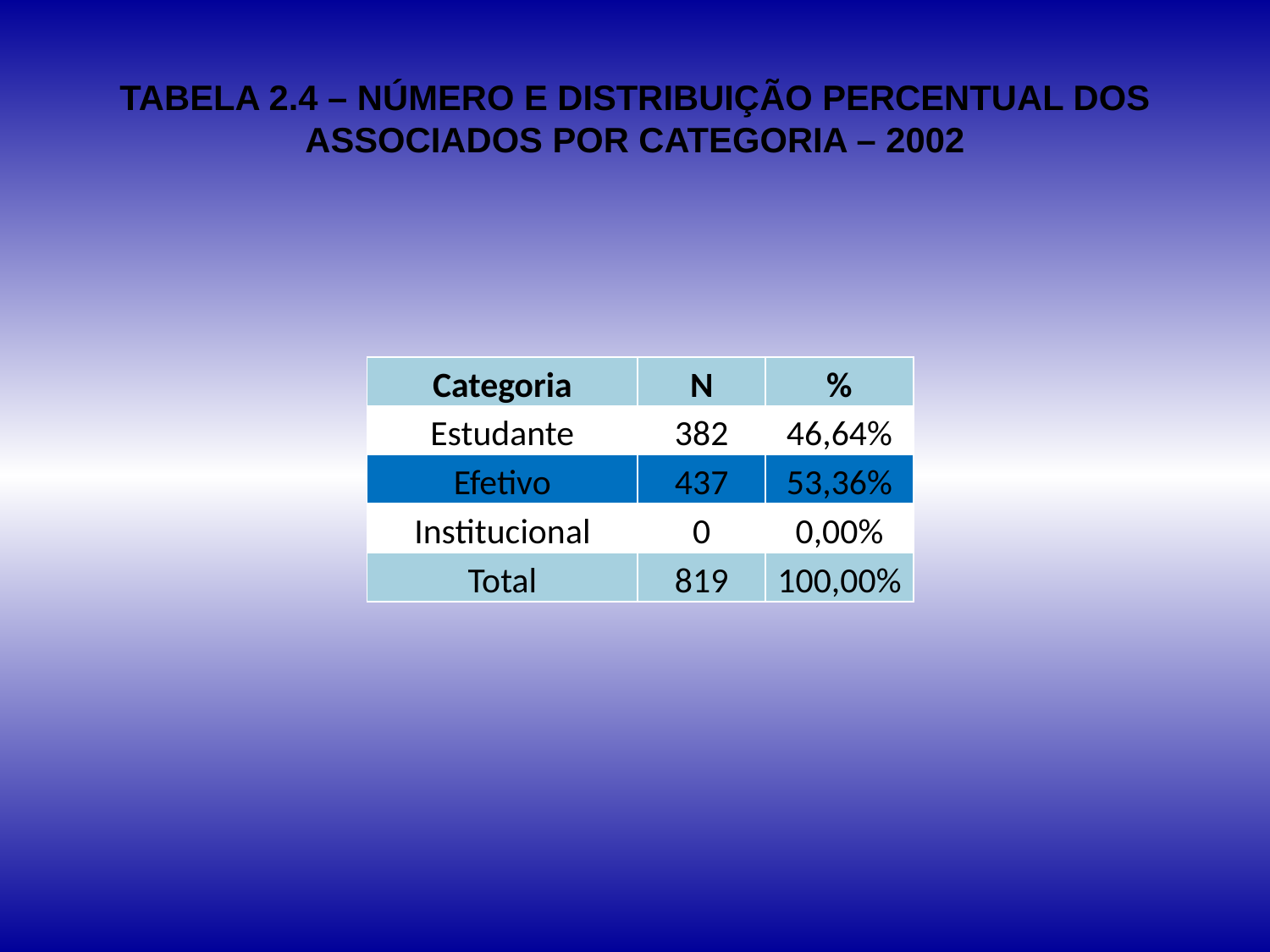

# TABELA 2.4 – NÚMERO E DISTRIBUIÇÃO PERCENTUAL DOS ASSOCIADOS POR CATEGORIA – 2002
| Categoria | N | % |
| --- | --- | --- |
| Estudante | 382 | 46,64% |
| Efetivo | 437 | 53,36% |
| Institucional | 0 | 0,00% |
| Total | 819 | 100,00% |